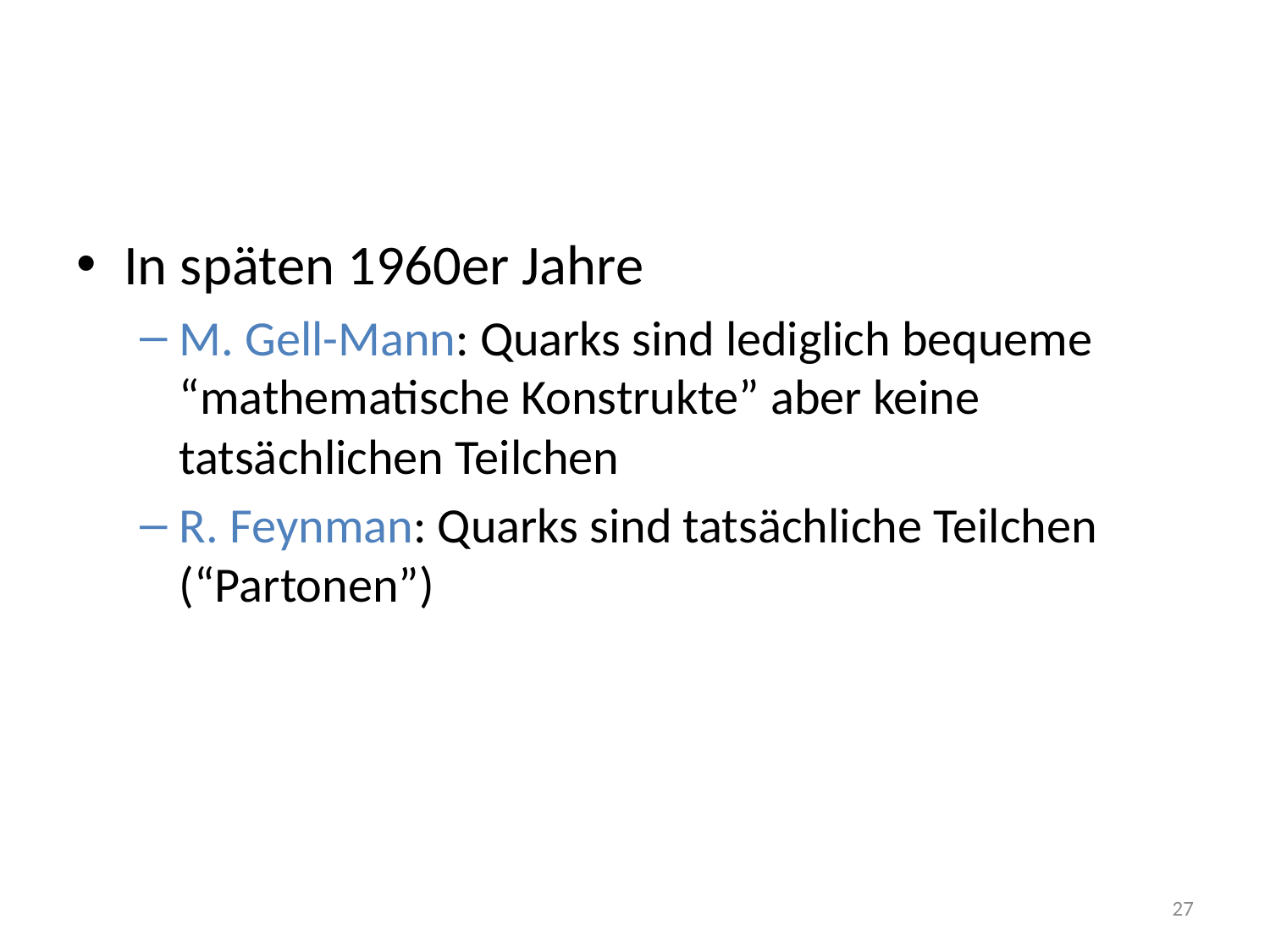

#
In späten 1960er Jahre
M. Gell-Mann: Quarks sind lediglich bequeme “mathematische Konstrukte” aber keine tatsächlichen Teilchen
R. Feynman: Quarks sind tatsächliche Teilchen (“Partonen”)
27